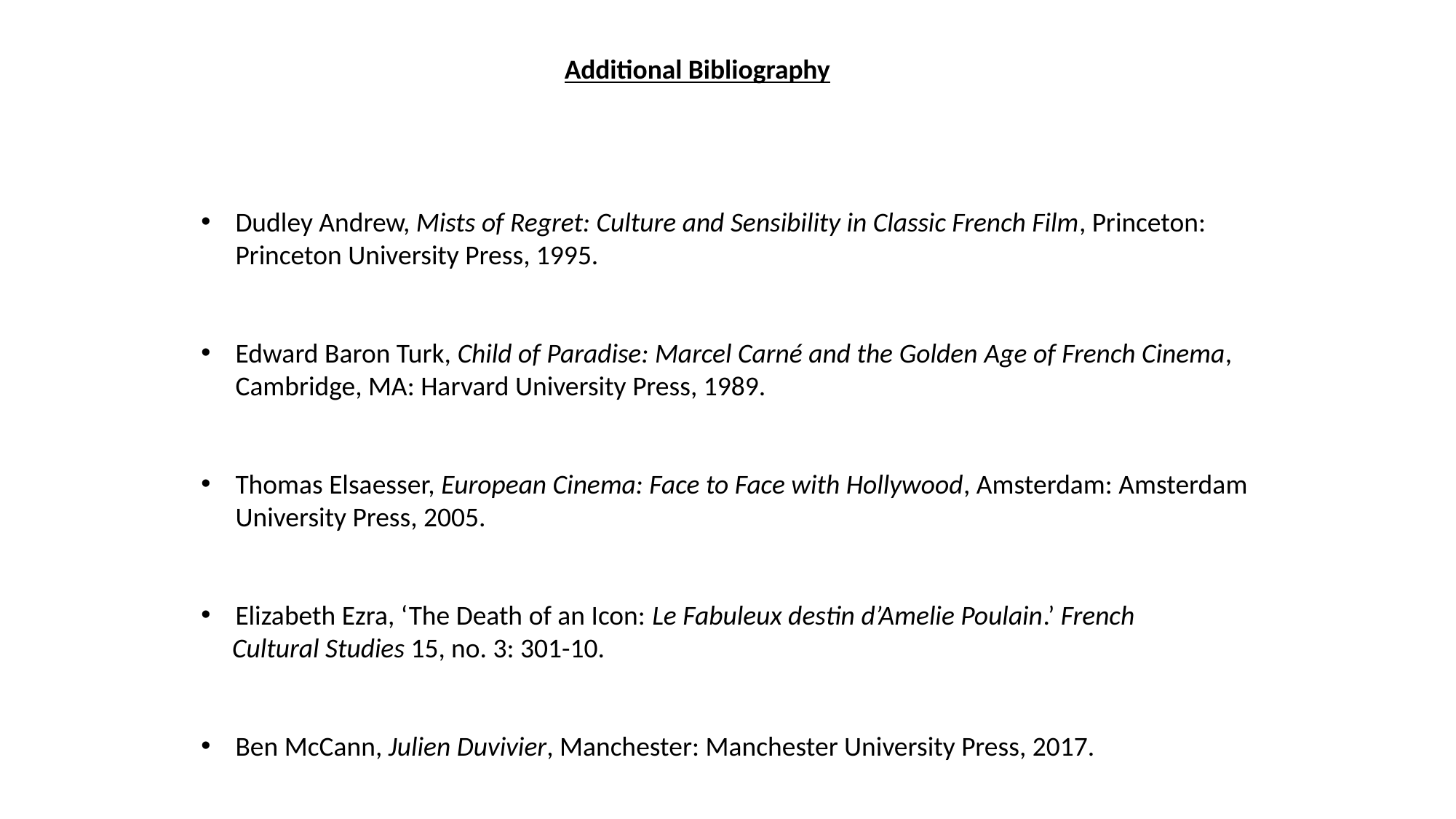

Additional Bibliography
Dudley Andrew, Mists of Regret: Culture and Sensibility in Classic French Film, Princeton: Princeton University Press, 1995.

Edward Baron Turk, Child of Paradise: Marcel Carné and the Golden Age of French Cinema, Cambridge, MA: Harvard University Press, 1989.

Thomas Elsaesser, European Cinema: Face to Face with Hollywood, Amsterdam: Amsterdam University Press, 2005.

Elizabeth Ezra, ‘The Death of an Icon: Le Fabuleux destin d’Amelie Poulain.’ French
     Cultural Studies 15, no. 3: 301-10.

Ben McCann, Julien Duvivier, Manchester: Manchester University Press, 2017.